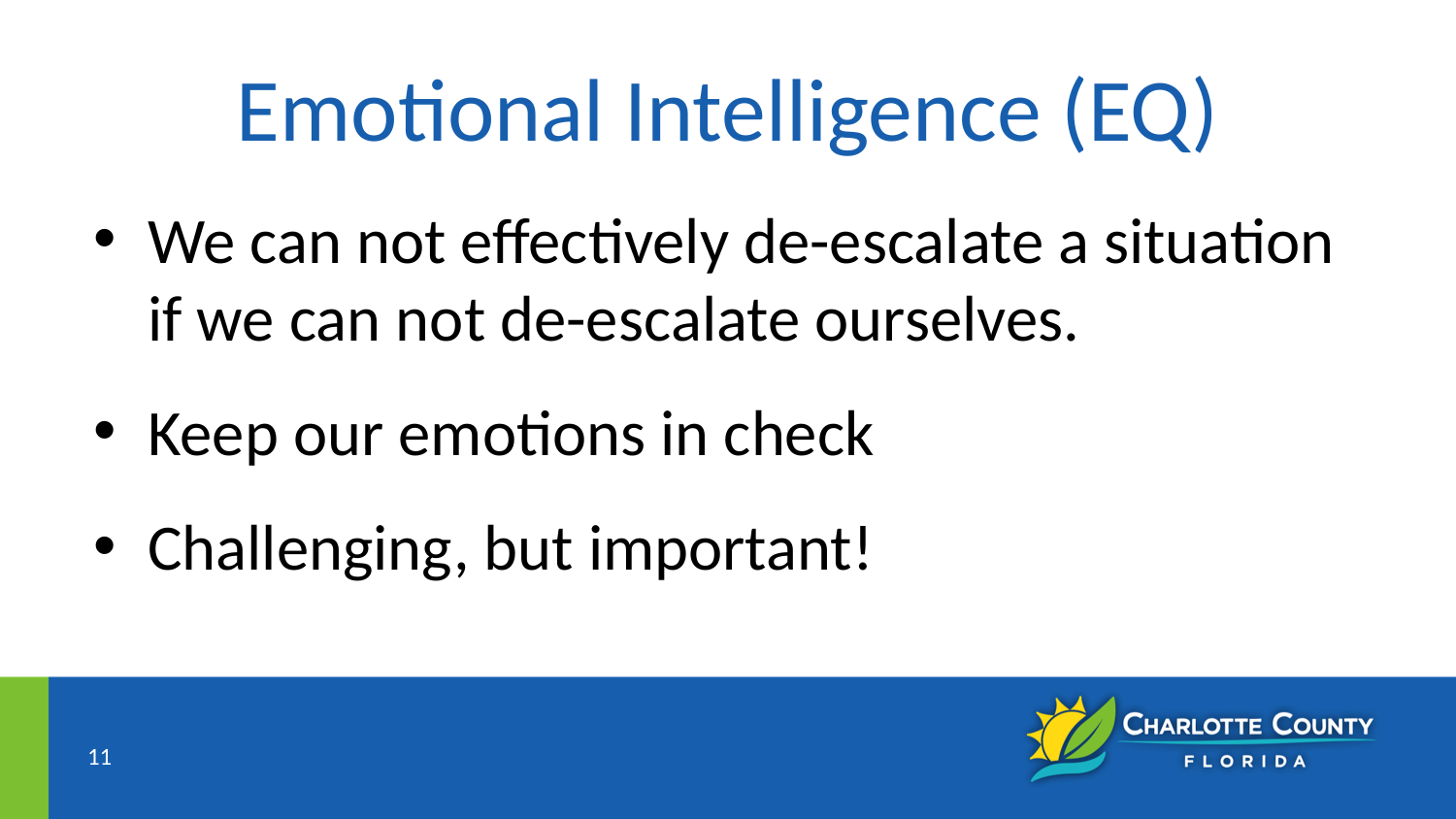

# Emotional Intelligence (EQ)
We can not effectively de-escalate a situation if we can not de-escalate ourselves.
Keep our emotions in check
Challenging, but important!
11